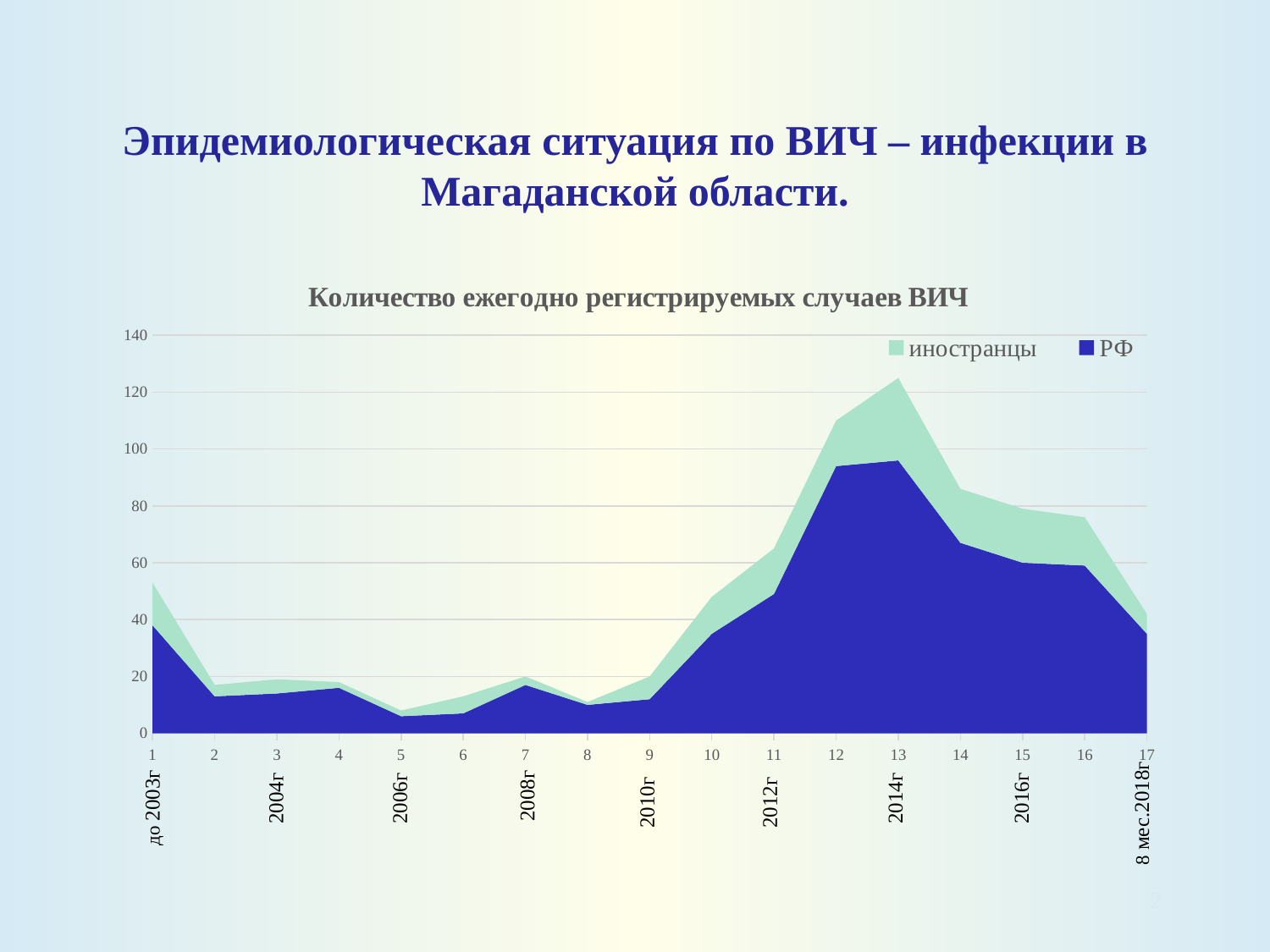

# Эпидемиологическая ситуация по ВИЧ – инфекции в Магаданской области.

### Chart: Количество ежегодно регистрируемых случаев ВИЧ

| Category | РФ | иностранцы |
|---|---|---|
2008г
2014г
2006г
2016г
2004г
2010г
2012г
до 2003г
8 мес.2018г
2